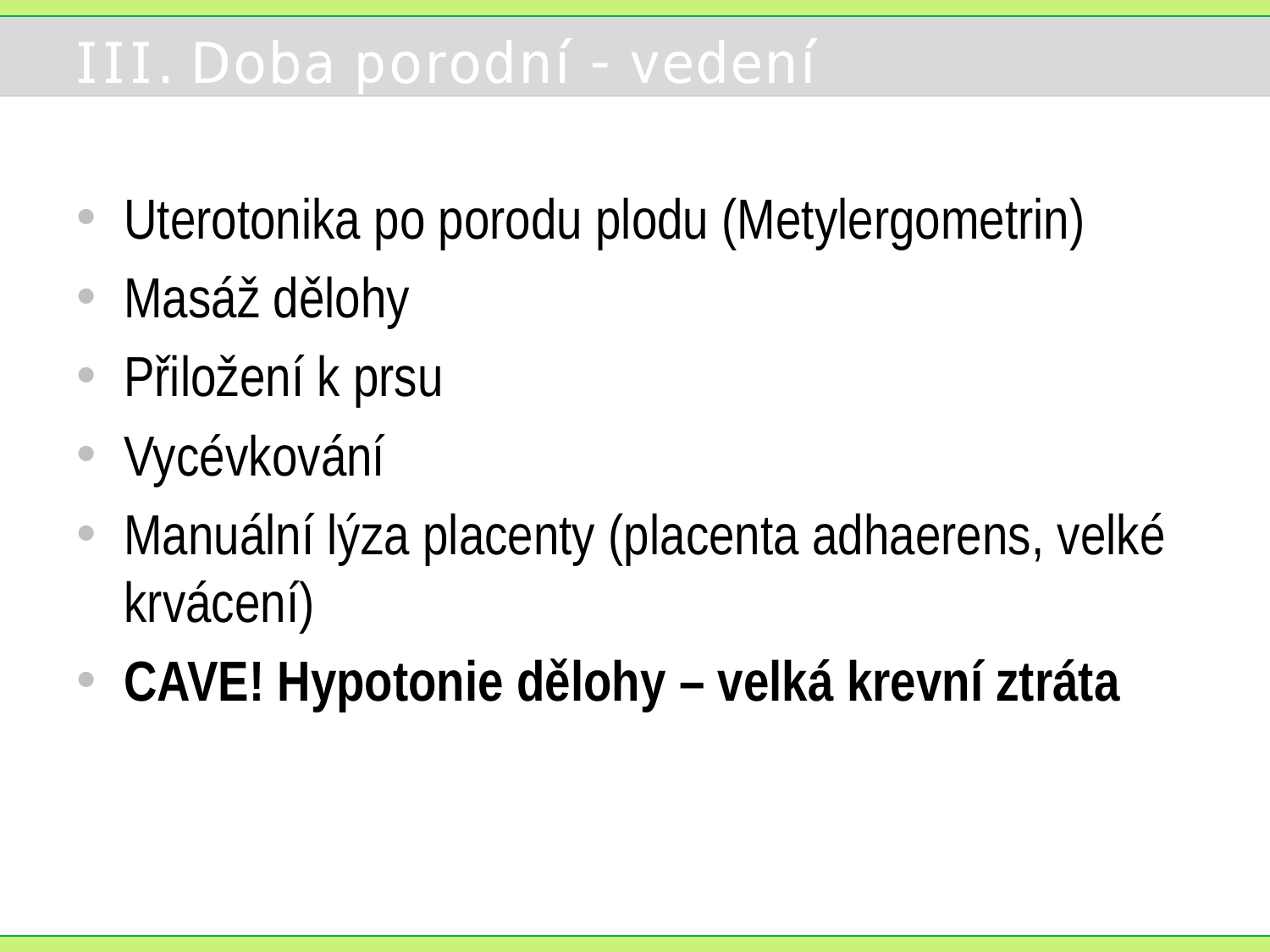

# III. Doba porodní - vedení
Uterotonika po porodu plodu (Metylergometrin)
Masáž dělohy
Přiložení k prsu
Vycévkování
Manuální lýza placenty (placenta adhaerens, velké krvácení)
CAVE! Hypotonie dělohy – velká krevní ztráta